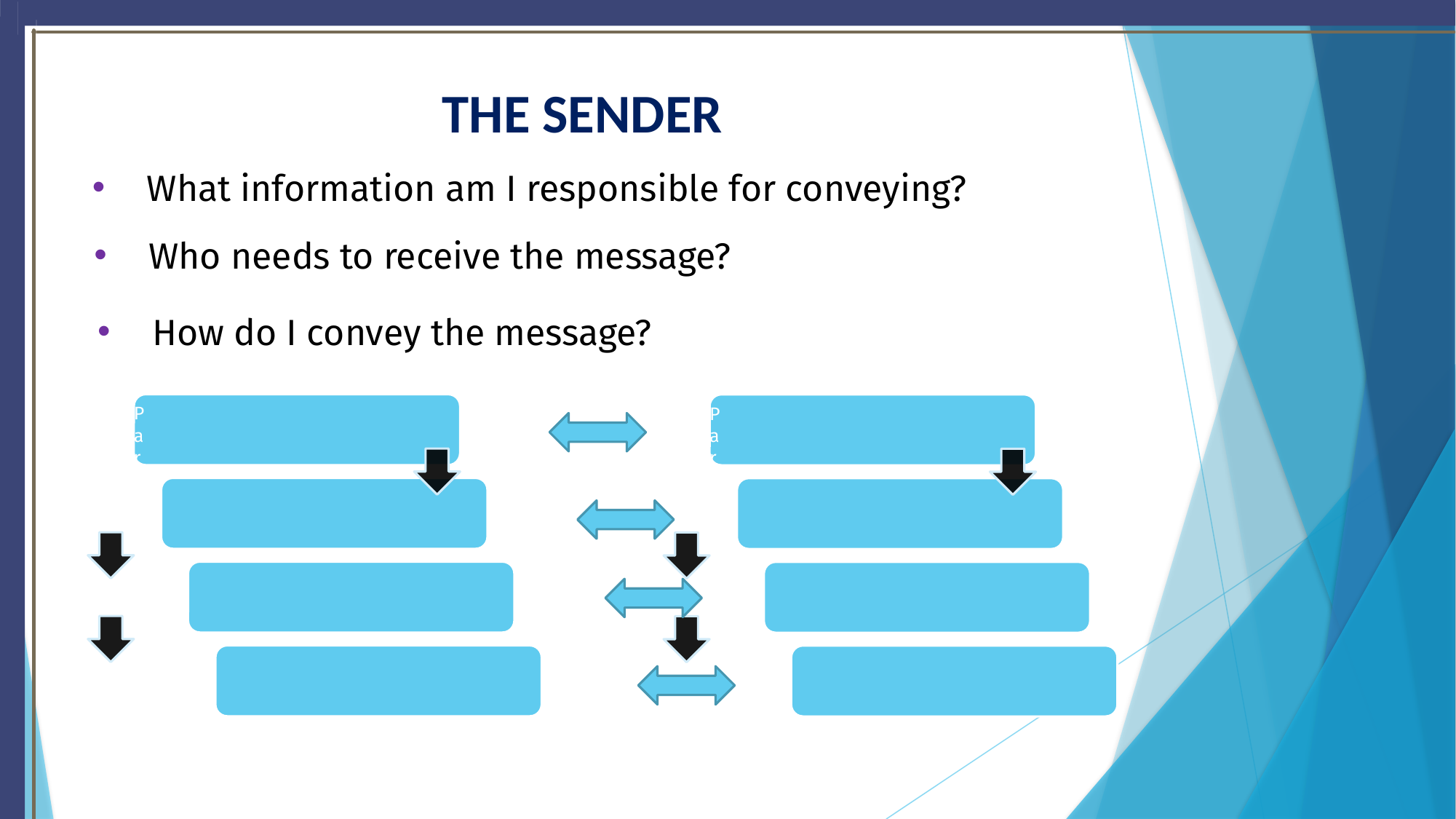

# THE SENDER
What information am I responsible for conveying?
Who needs to receive the message?
How do I convey the message?
Parish Council
Parish Council